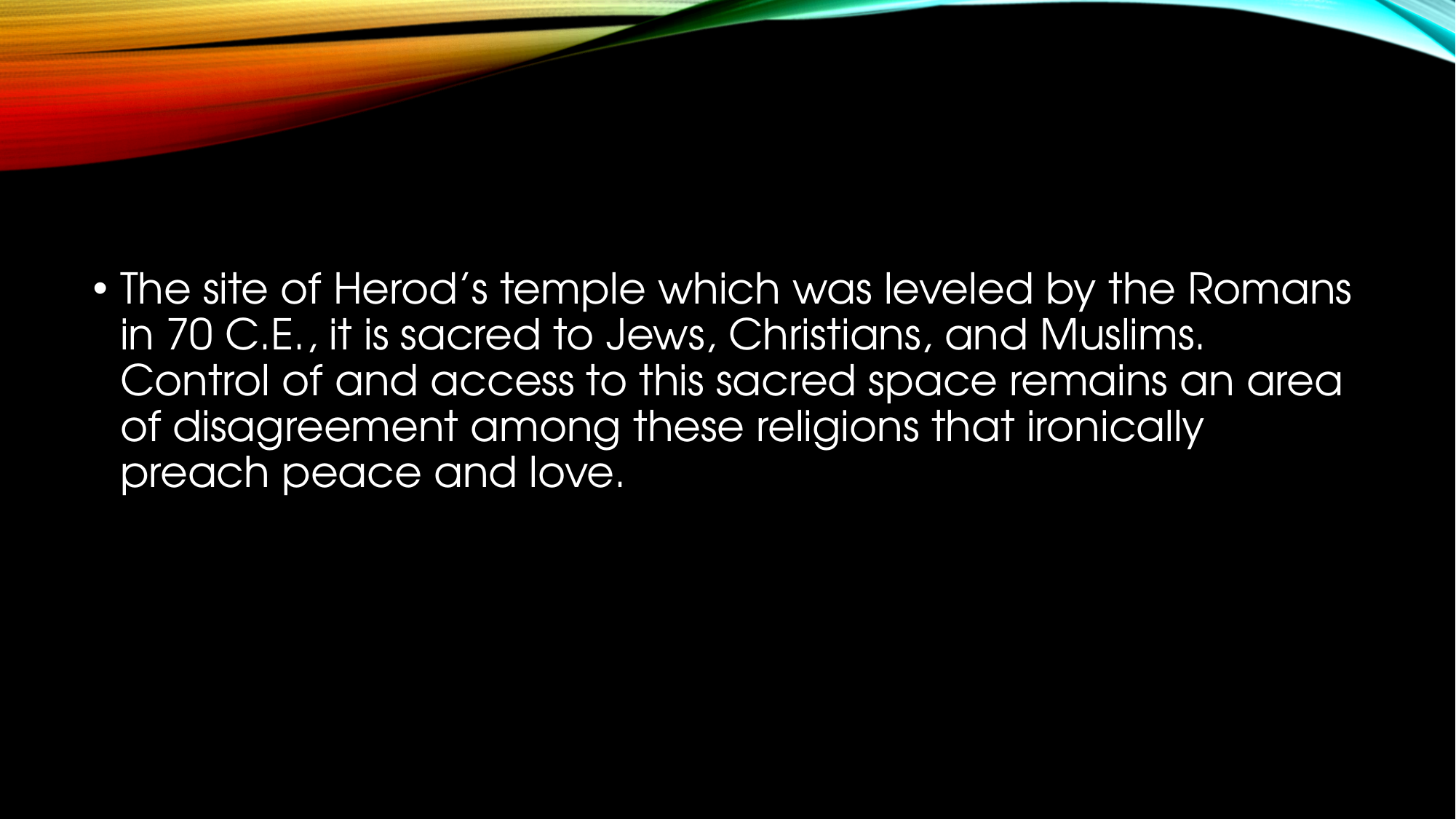

#
The site of Herod’s temple which was leveled by the Romans in 70 C.E., it is sacred to Jews, Christians, and Muslims. Control of and access to this sacred space remains an area of disagreement among these religions that ironically preach peace and love.